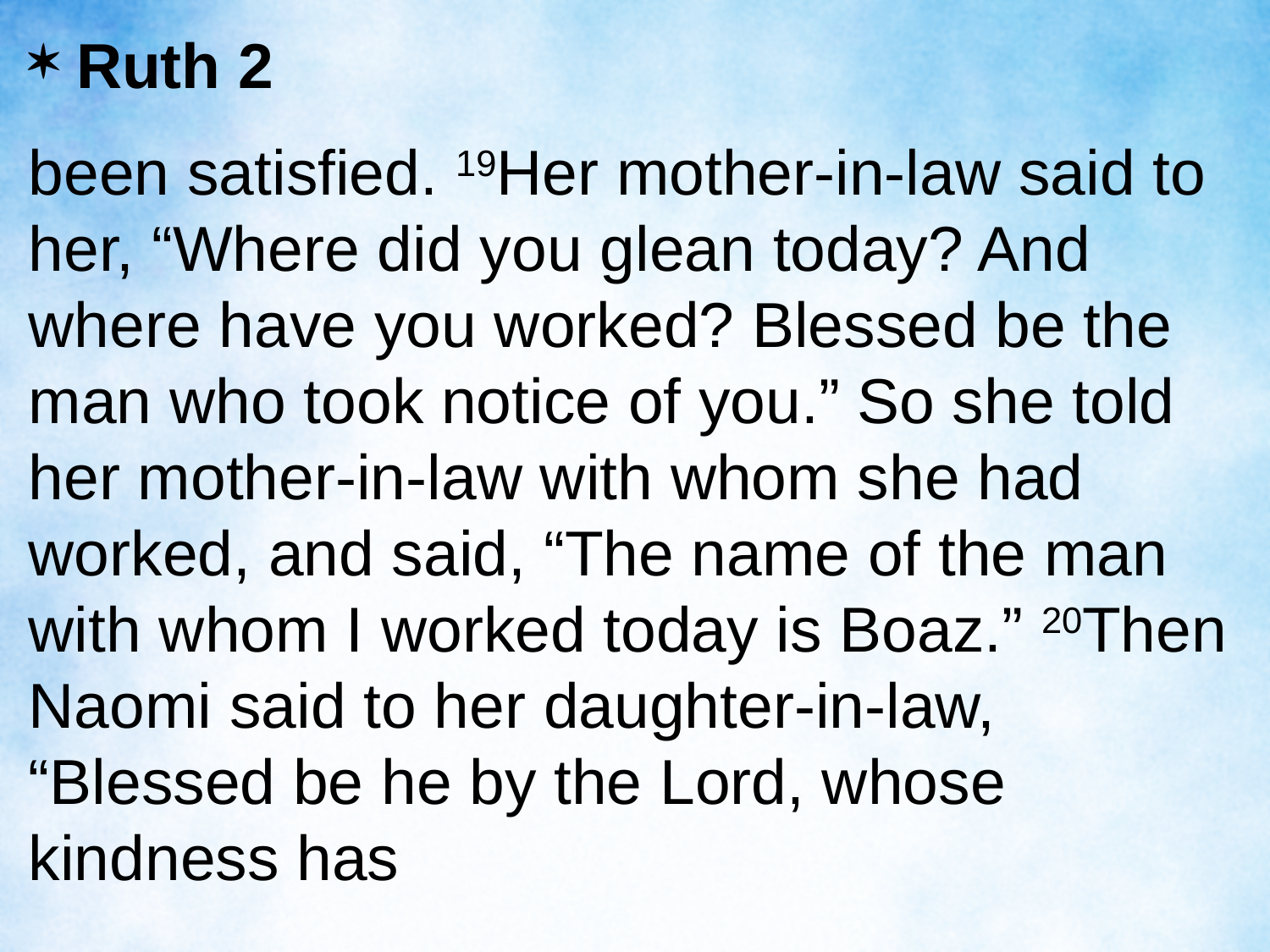

Ruth 2
been satisfied. 19Her mother-in-law said to her, “Where did you glean today? And where have you worked? Blessed be the man who took notice of you.” So she told her mother-in-law with whom she had worked, and said, “The name of the man with whom I worked today is Boaz.” 20Then Naomi said to her daughter-in-law, “Blessed be he by the Lord, whose kindness has